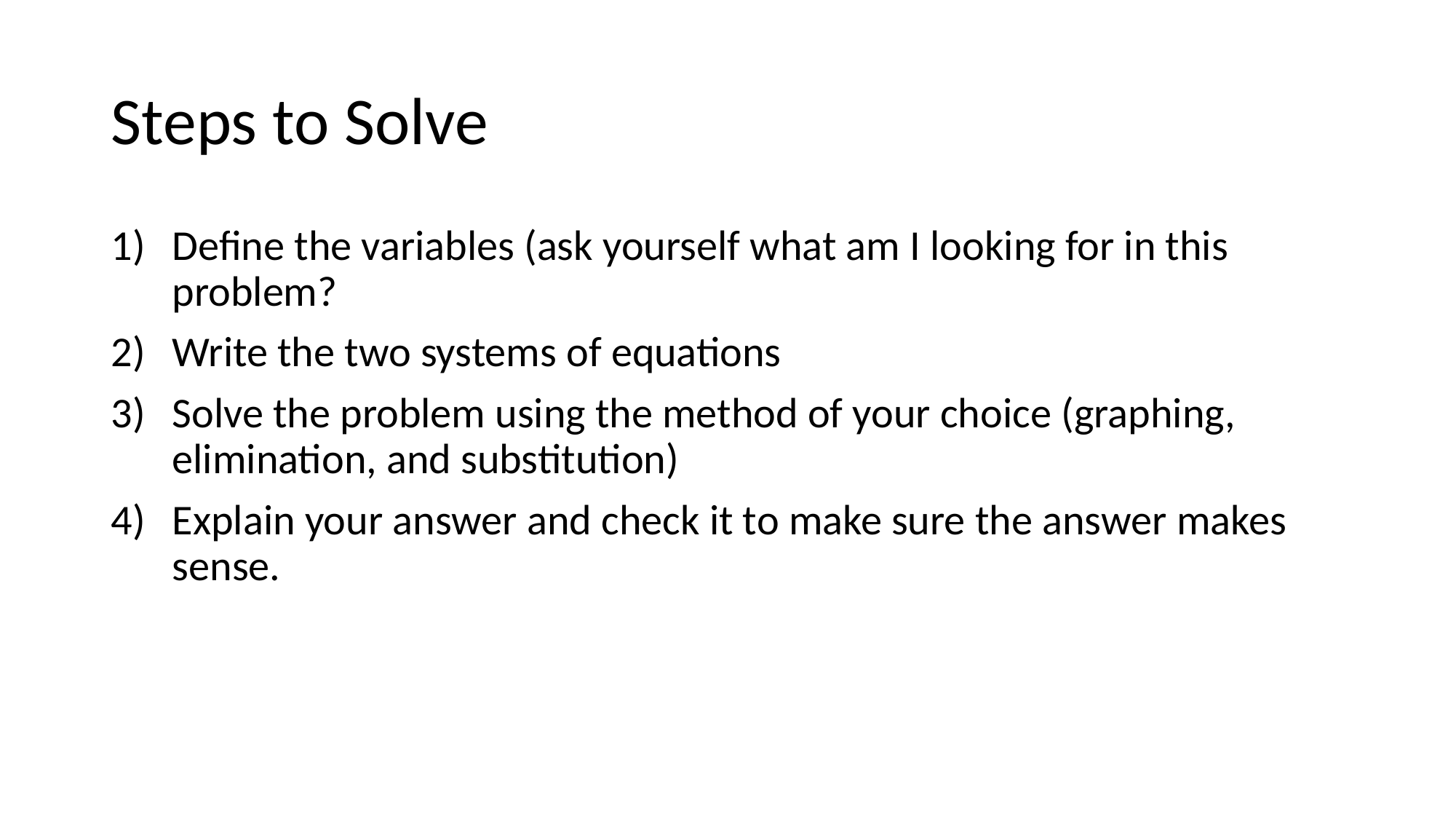

# Steps to Solve
Define the variables (ask yourself what am I looking for in this problem?
Write the two systems of equations
Solve the problem using the method of your choice (graphing, elimination, and substitution)
Explain your answer and check it to make sure the answer makes sense.